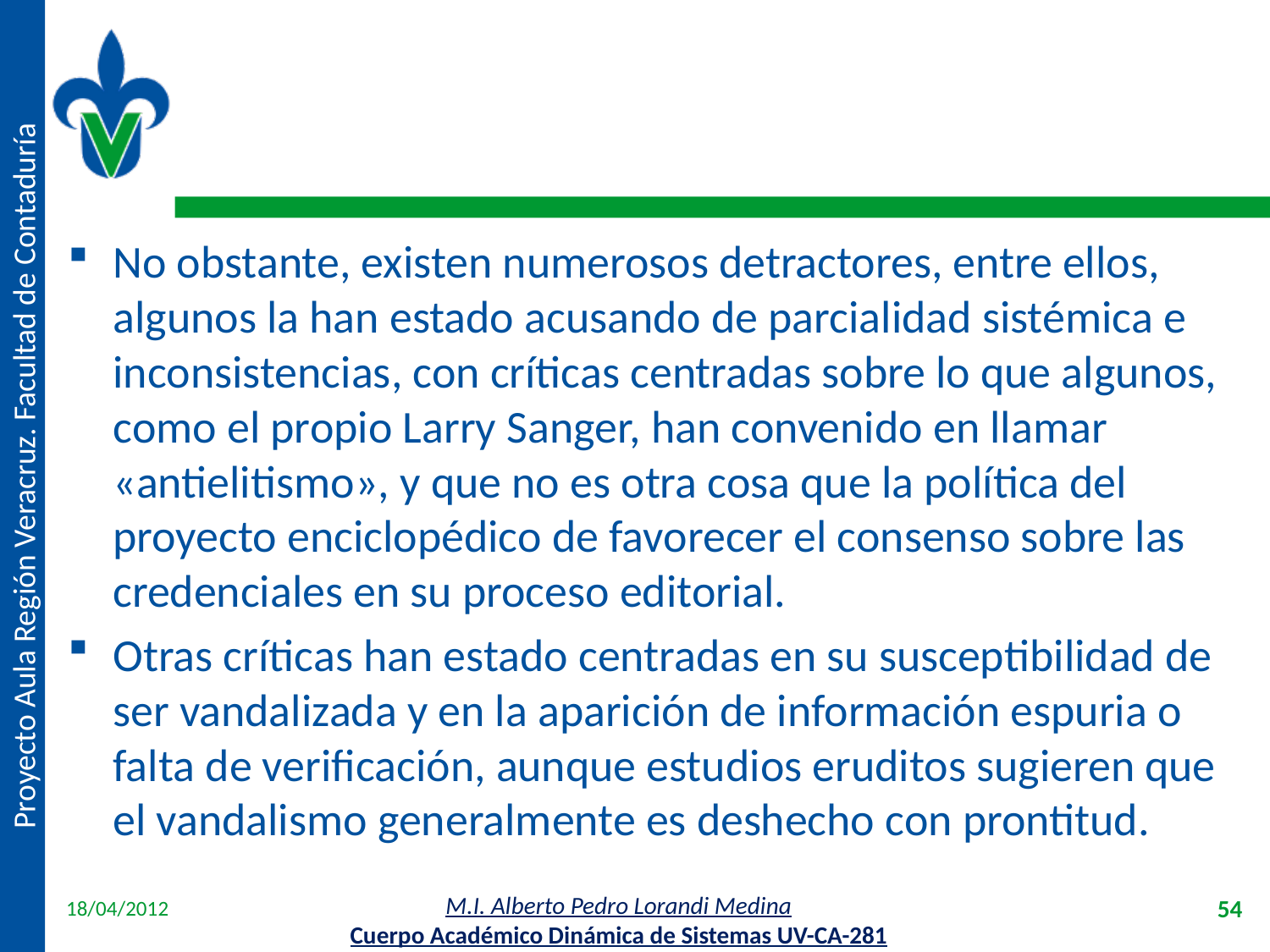

#
No obstante, existen numerosos detractores, entre ellos, algunos la han estado acusando de parcialidad sistémica e inconsistencias, con críticas centradas sobre lo que algunos, como el propio Larry Sanger, han convenido en llamar «antielitismo», y que no es otra cosa que la política del proyecto enciclopédico de favorecer el consenso sobre las credenciales en su proceso editorial.
Otras críticas han estado centradas en su susceptibilidad de ser vandalizada y en la aparición de información espuria o falta de verificación, aunque estudios eruditos sugieren que el vandalismo generalmente es deshecho con prontitud.
18/04/2012
54